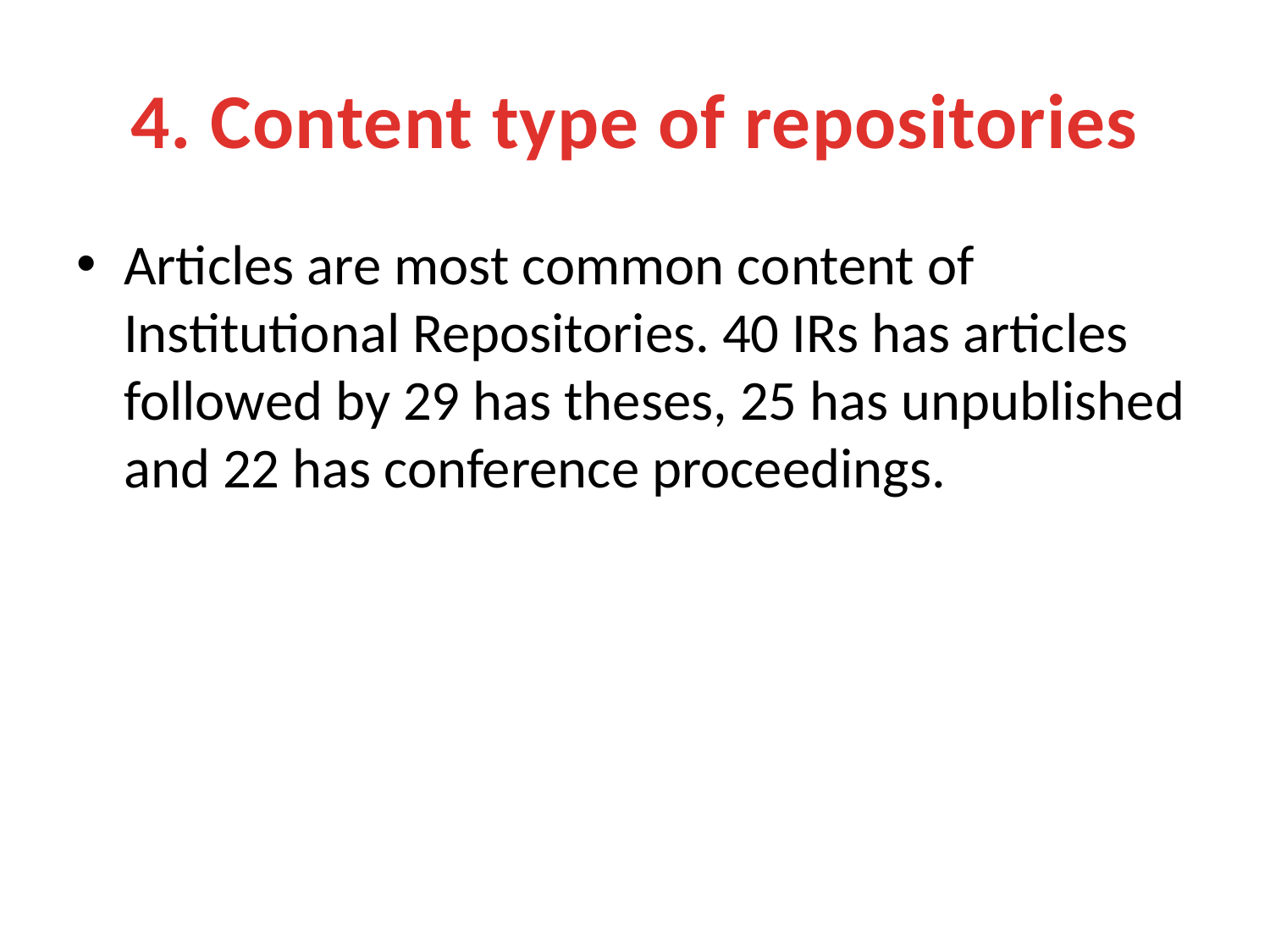

# 4. Content type of repositories
Articles are most common content of Institutional Repositories. 40 IRs has articles followed by 29 has theses, 25 has unpublished and 22 has conference proceedings.